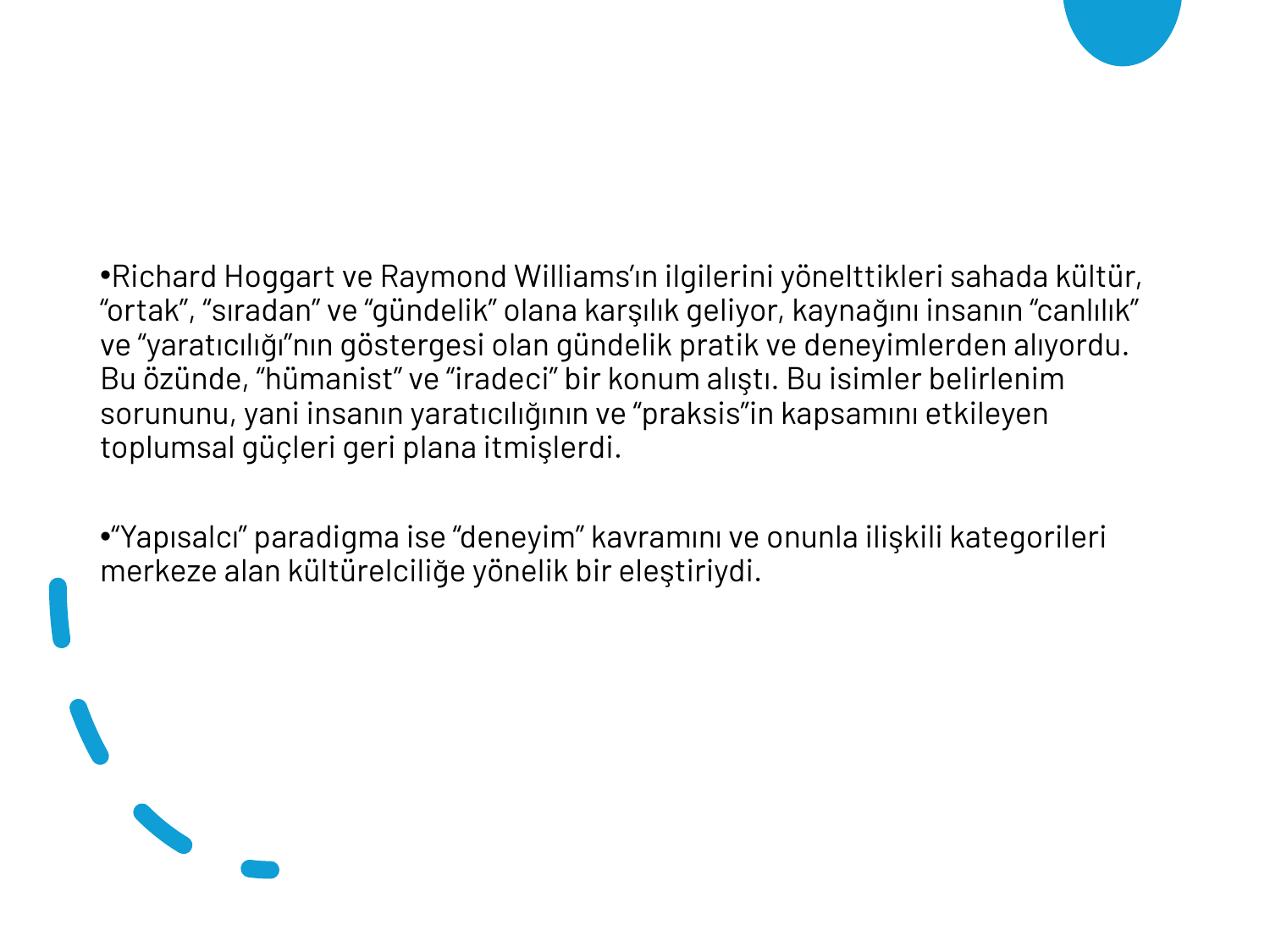

Richard Hoggart ve Raymond Williams’ın ilgilerini yönelttikleri sahada kültür, “ortak”, “sıradan” ve “gündelik” olana karşılık geliyor, kaynağını insanın “canlılık” ve “yaratıcılığı”nın göstergesi olan gündelik pratik ve deneyimlerden alıyordu. Bu özünde, “hümanist” ve “iradeci” bir konum alıştı. Bu isimler belirlenim sorununu, yani insanın yaratıcılığının ve “praksis”in kapsamını etkileyen toplumsal güçleri geri plana itmişlerdi.

“Yapısalcı” paradigma ise “deneyim” kavramını ve onunla ilişkili kategorileri merkeze alan kültürelciliğe yönelik bir eleştiriydi.